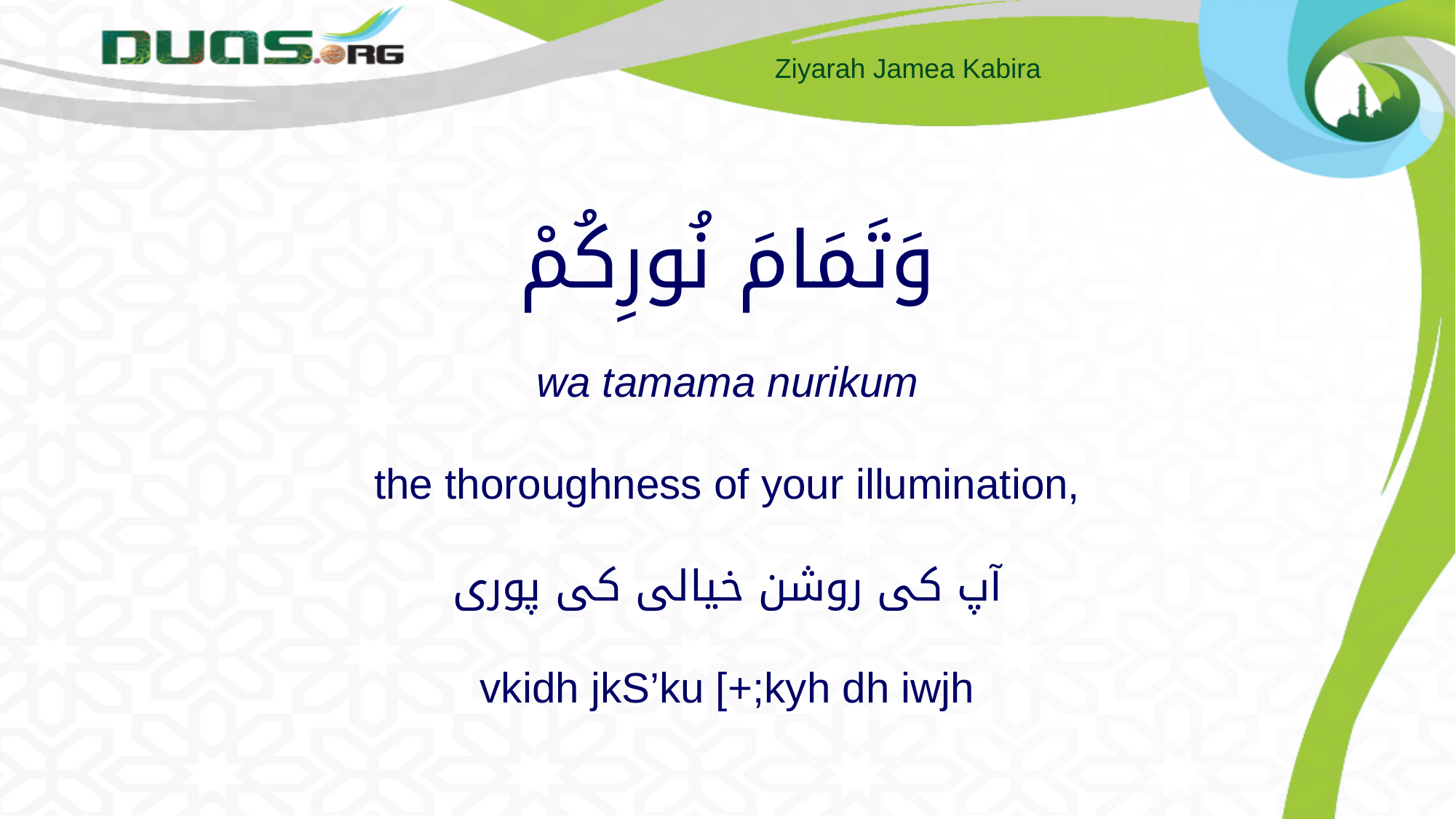

# وَتَمَامَ نُورِكُمْ wa tamama nurikum the thoroughness of your illumination, آپ کی روشن خیالی کی پوری vkidh jkS’ku [+;kyh dh iwjh